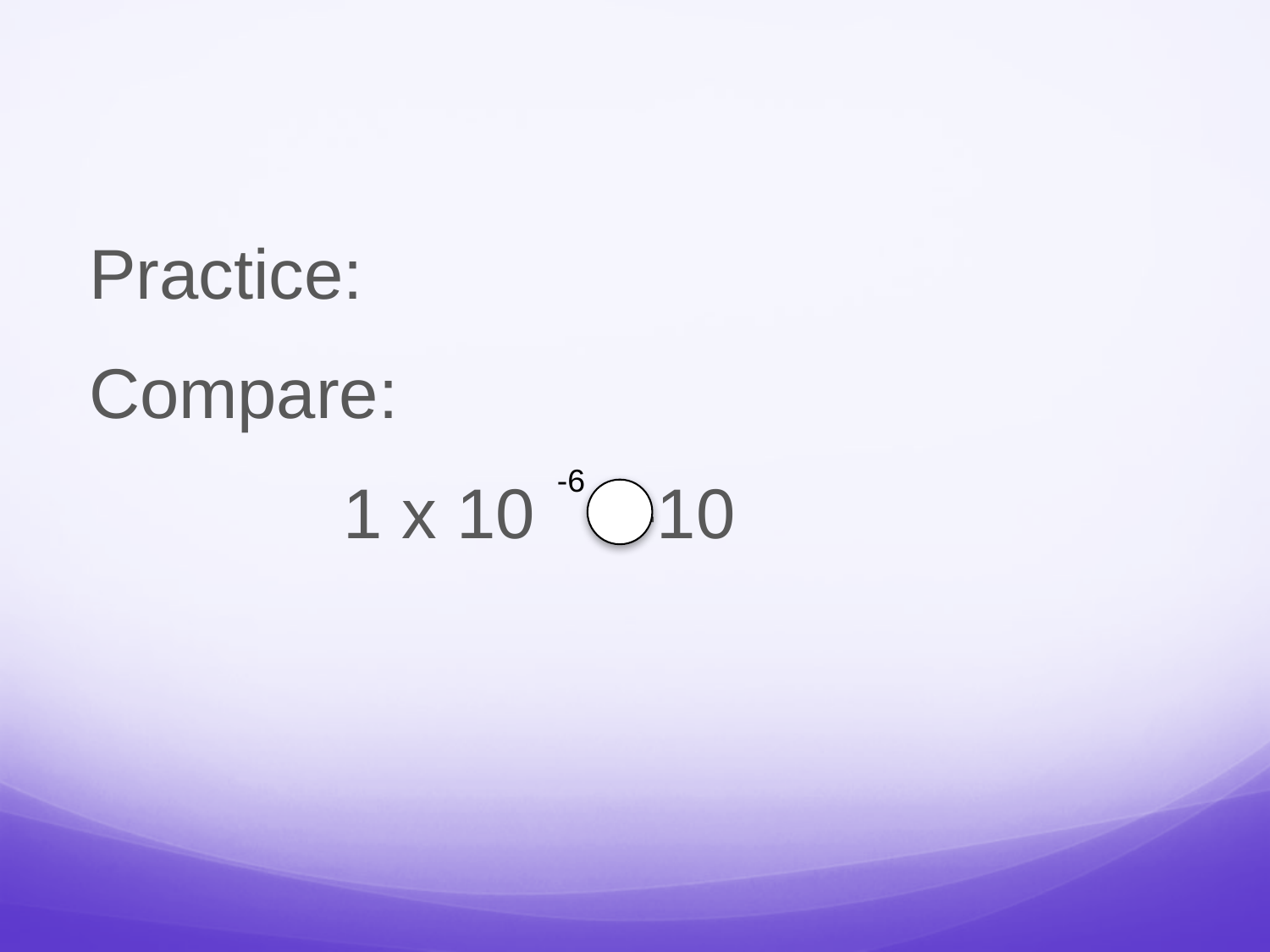

Practice:
Compare:
		1 x 10     -10
-6